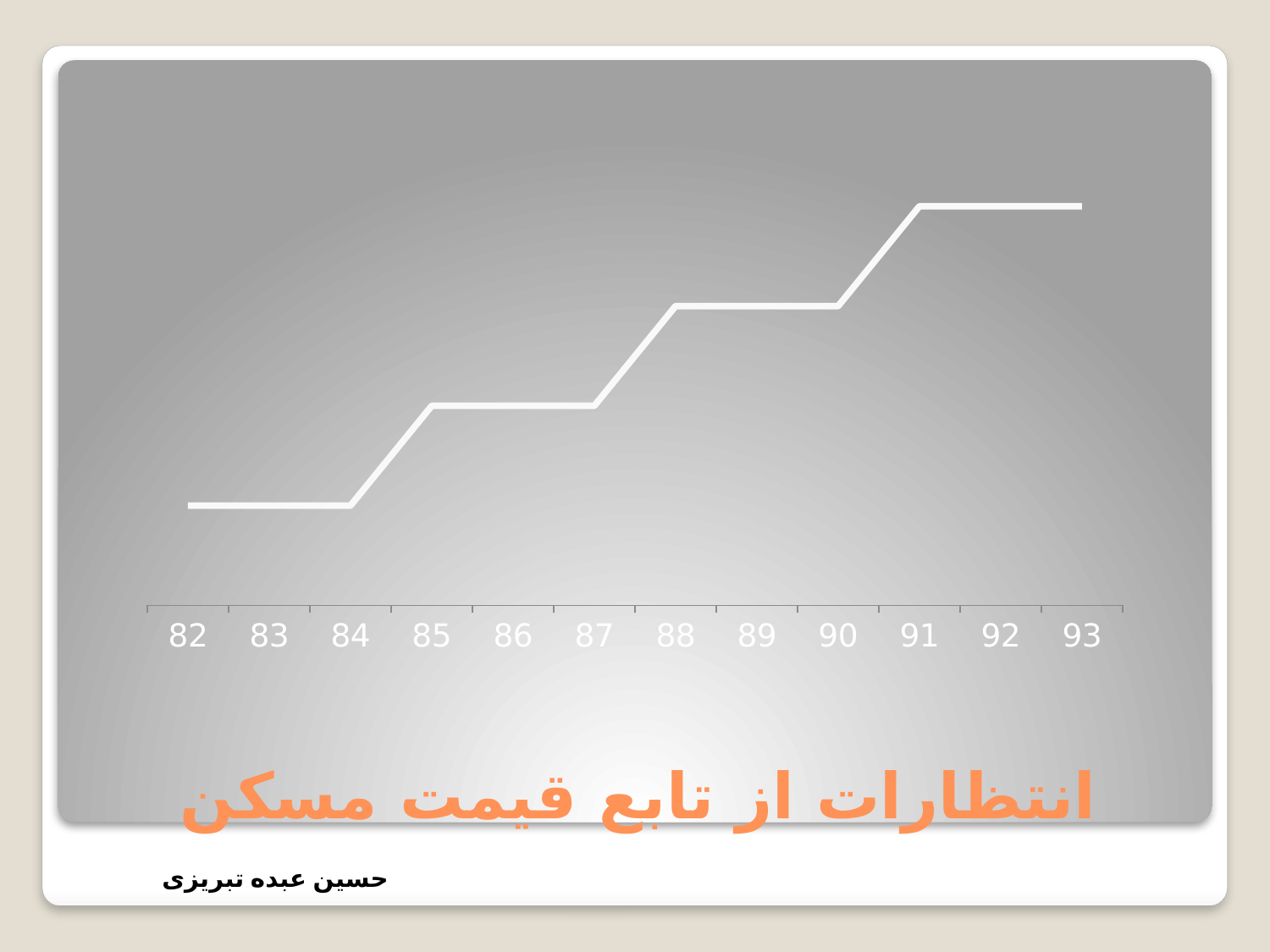

### Chart

| Category |  |
|---|---|
| 82 | 500000.0 |
| 83 | 500000.0 |
| 84 | 500000.0 |
| 85 | 1000000.0 |
| 86 | 1000000.0 |
| 87 | 1000000.0 |
| 88 | 1500000.0 |
| 89 | 1500000.0 |
| 90 | 1500000.0 |
| 91 | 2000000.0 |
| 92 | 2000000.0 |
| 93 | 2000000.0 |
# انتظارات از تابع قیمت مسکن